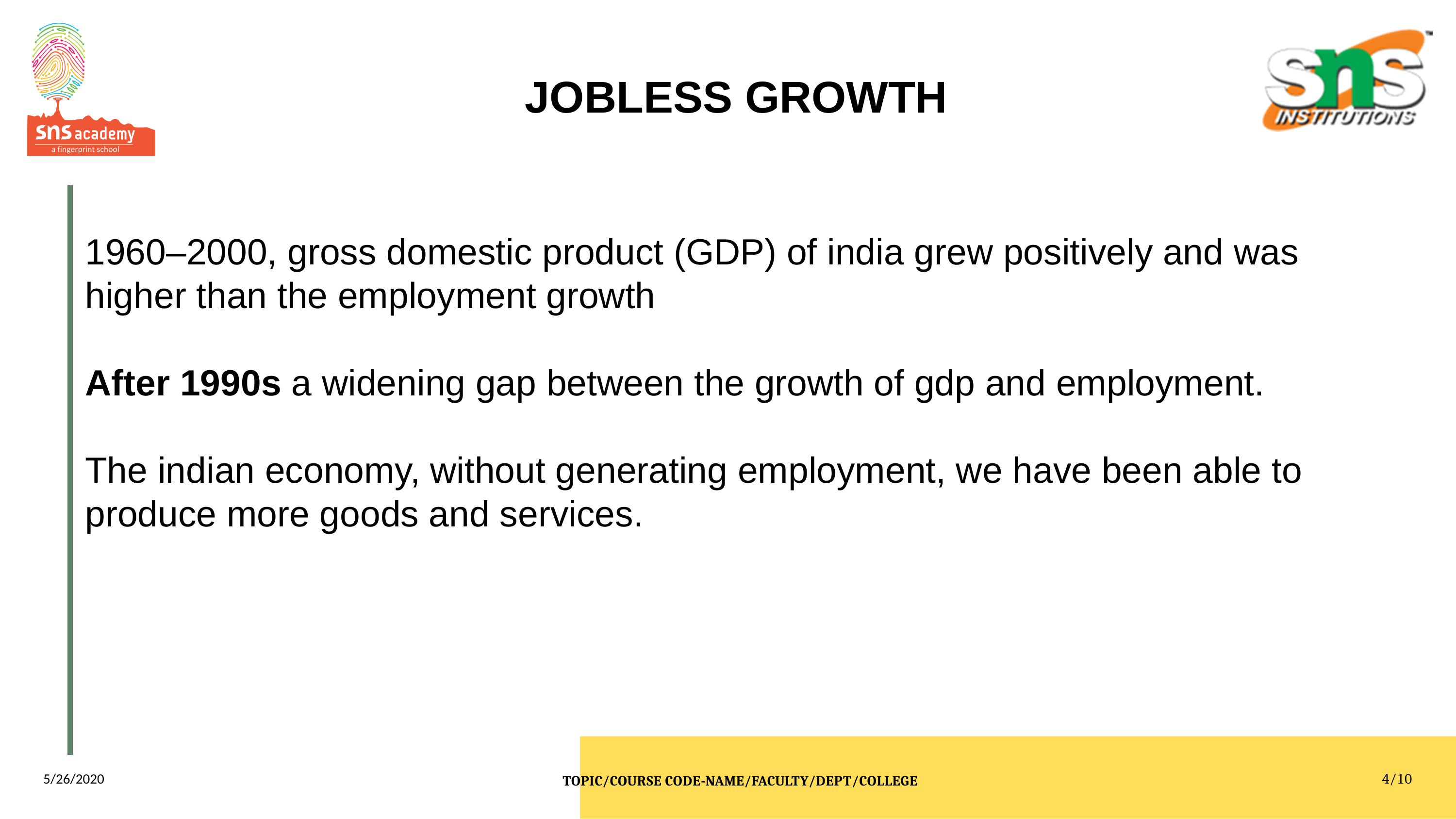

JOBLESS GROWTH

1960–2000, gross domestic product (GDP) of india grew positively and was higher than the employment growth

After 1990s a widening gap between the growth of gdp and employment.

The indian economy, without generating employment, we have been able to produce more goods and services.

5/26/2020
4/10
TOPIC/COURSE CODE-NAME/FACULTY/DEPT/COLLEGE